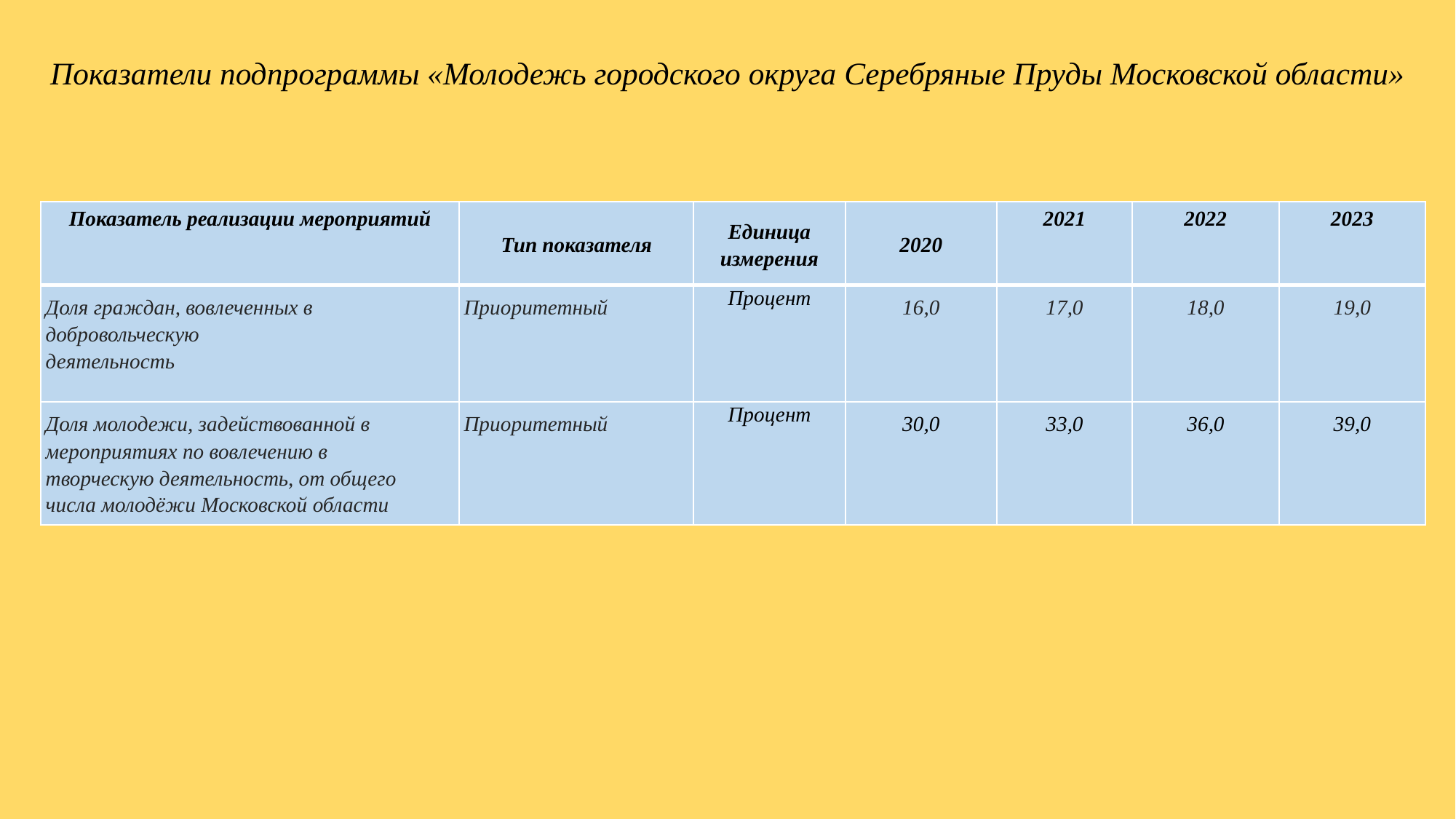

# Показатели подпрограммы «Молодежь городского округа Серебряные Пруды Московской области»
| Показатель реализации мероприятий | Тип показателя | Единица измерения | 2020 | 2021 | 2022 | 2023 |
| --- | --- | --- | --- | --- | --- | --- |
| Доля граждан, вовлеченных в добровольческую деятельность | Приоритетный | Процент | 16,0 | 17,0 | 18,0 | 19,0 |
| Доля молодежи, задействованной в мероприятиях по вовлечению в творческую деятельность, от общего числа молодёжи Московской области | Приоритетный | Процент | 30,0 | 33,0 | 36,0 | 39,0 |